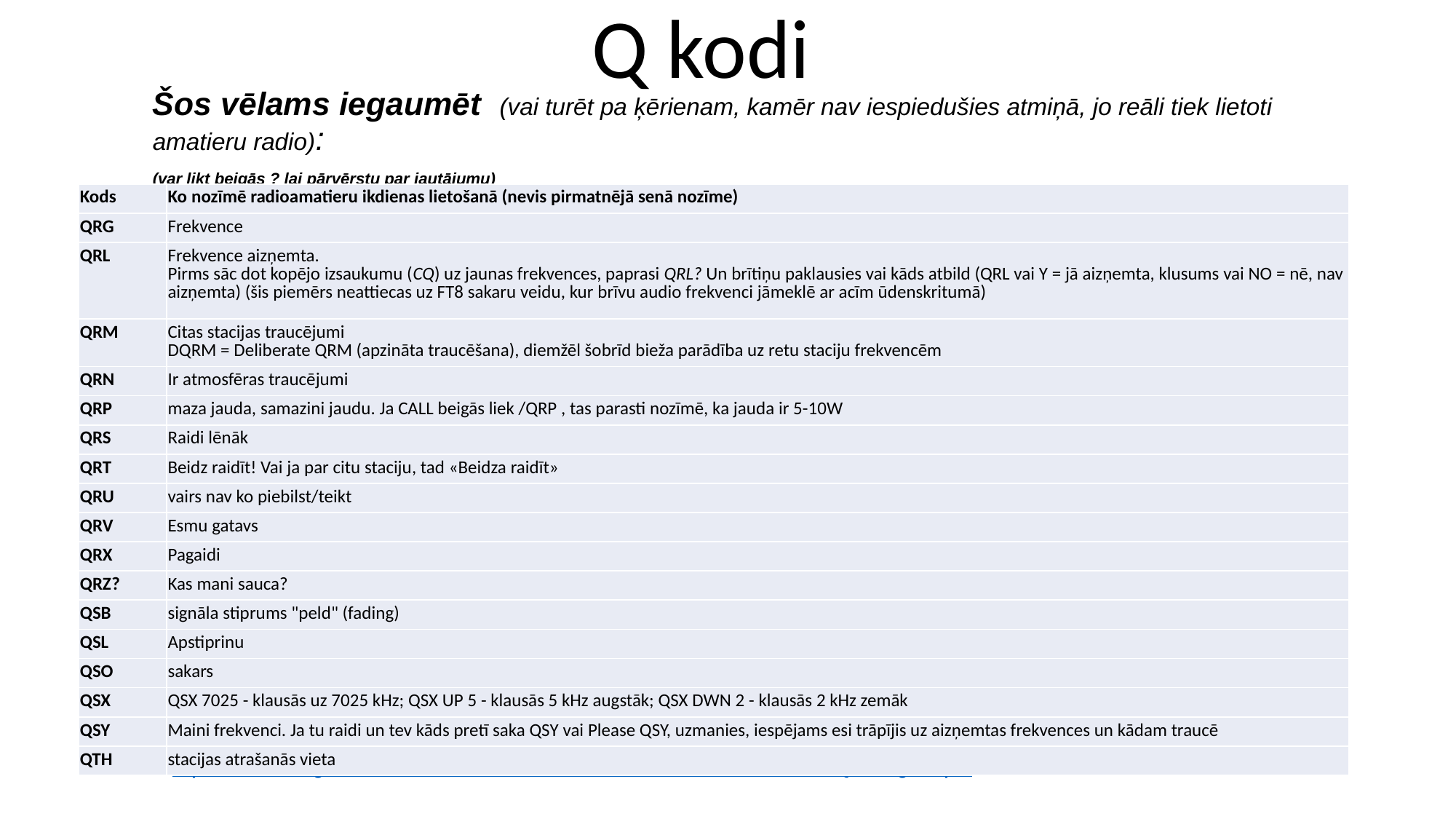

# Q kodi
Šos vēlams iegaumēt  (vai turēt pa ķērienam, kamēr nav iespiedušies atmiņā, jo reāli tiek lietoti amatieru radio):
(var likt beigās ? lai pārvērstu par jautājumu)

https://www.lral.lv/q-kods-lv.htm
https://www.arrl.org/files/file/Get%20on%20the%20Air/Comm%20w%20Other%20Hams-Q%20Signals.pdf
| Kods | Ko nozīmē radioamatieru ikdienas lietošanā (nevis pirmatnējā senā nozīme) |
| --- | --- |
| QRG | Frekvence |
| QRL | Frekvence aizņemta. Pirms sāc dot kopējo izsaukumu (CQ) uz jaunas frekvences, paprasi QRL? Un brītiņu paklausies vai kāds atbild (QRL vai Y = jā aizņemta, klusums vai NO = nē, nav aizņemta) (šis piemērs neattiecas uz FT8 sakaru veidu, kur brīvu audio frekvenci jāmeklē ar acīm ūdenskritumā) |
| QRM | Citas stacijas traucējumi DQRM = Deliberate QRM (apzināta traucēšana), diemžēl šobrīd bieža parādība uz retu staciju frekvencēm |
| QRN | Ir atmosfēras traucējumi |
| QRP | maza jauda, samazini jaudu. Ja CALL beigās liek /QRP , tas parasti nozīmē, ka jauda ir 5-10W |
| QRS | Raidi lēnāk |
| QRT | Beidz raidīt! Vai ja par citu staciju, tad «Beidza raidīt» |
| QRU | vairs nav ko piebilst/teikt |
| QRV | Esmu gatavs |
| QRX | Pagaidi |
| QRZ? | Kas mani sauca? |
| QSB | signāla stiprums "peld" (fading) |
| QSL | Apstiprinu |
| QSO | sakars |
| QSX | QSX 7025 - klausās uz 7025 kHz; QSX UP 5 - klausās 5 kHz augstāk; QSX DWN 2 - klausās 2 kHz zemāk |
| QSY | Maini frekvenci. Ja tu raidi un tev kāds pretī saka QSY vai Please QSY, uzmanies, iespējams esi trāpījis uz aizņemtas frekvences un kādam traucē |
| QTH | stacijas atrašanās vieta |